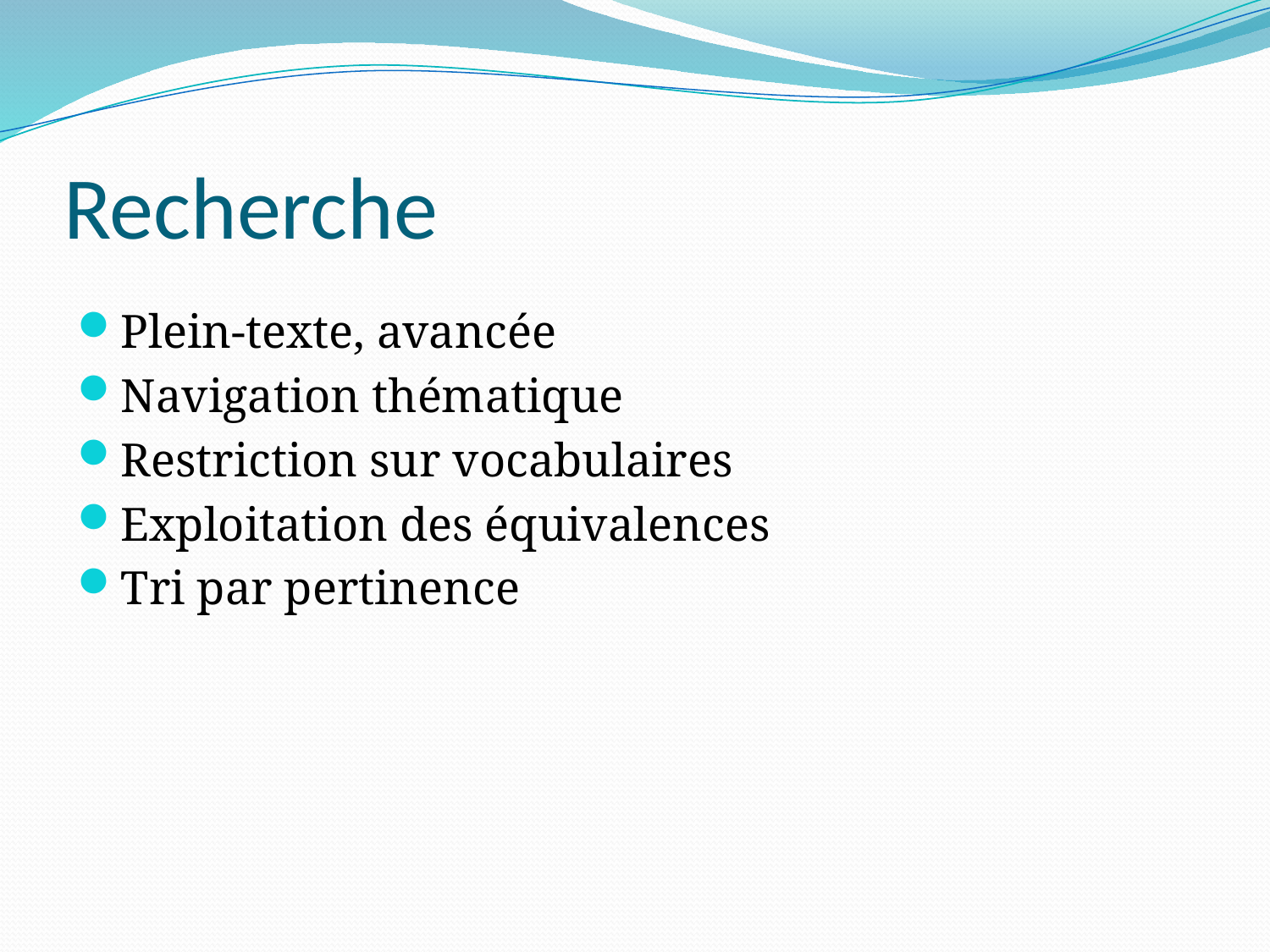

# Recherche
Plein-texte, avancée
Navigation thématique
Restriction sur vocabulaires
Exploitation des équivalences
Tri par pertinence